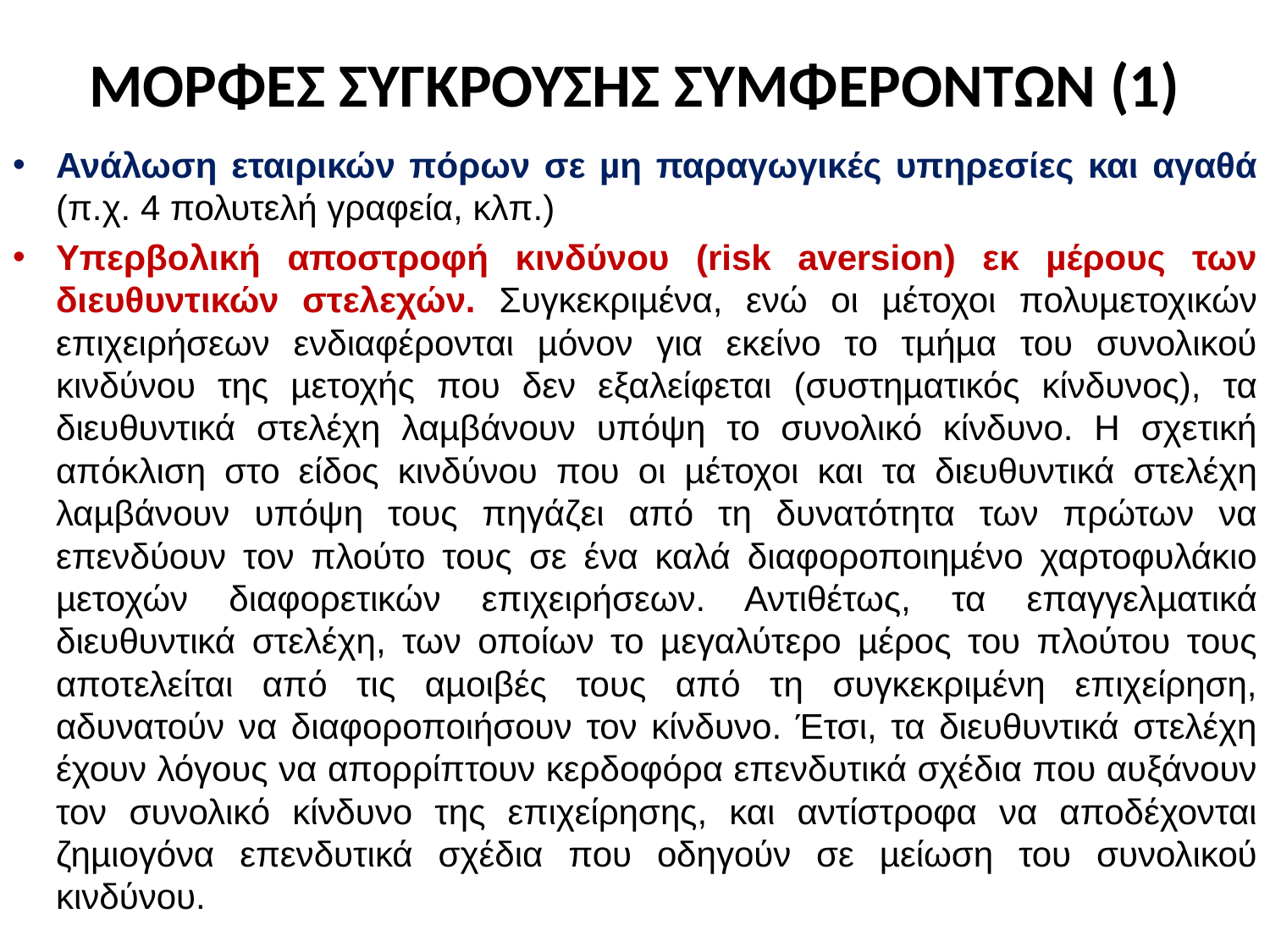

# ΜΟΡΦΕΣ ΣΥΓΚΡΟΥΣΗΣ ΣΥΜΦΕΡΟΝΤΩΝ (1)
Ανάλωση εταιρικών πόρων σε µη παραγωγικές υπηρεσίες και αγαθά (π.χ. 4 πολυτελή γραφεία, κλπ.)
Υπερβολική αποστροφή κινδύνου (risk aversion) εκ µέρους των διευθυντικών στελεχών. Συγκεκριµένα, ενώ οι µέτοχοι πολυµετοχικών επιχειρήσεων ενδιαφέρονται µόνον για εκείνο το τµήµα του συνολικού κινδύνου της µετοχής που δεν εξαλείφεται (συστηµατικός κίνδυνος), τα διευθυντικά στελέχη λαµβάνουν υπόψη το συνολικό κίνδυνο. Η σχετική απόκλιση στο είδος κινδύνου που οι µέτοχοι και τα διευθυντικά στελέχη λαµβάνουν υπόψη τους πηγάζει από τη δυνατότητα των πρώτων να επενδύουν τον πλούτο τους σε ένα καλά διαφοροποιηµένο χαρτοφυλάκιο µετοχών διαφορετικών επιχειρήσεων. Αντιθέτως, τα επαγγελµατικά διευθυντικά στελέχη, των οποίων το µεγαλύτερο µέρος του πλούτου τους αποτελείται από τις αµοιβές τους από τη συγκεκριµένη επιχείρηση, αδυνατούν να διαφοροποιήσουν τον κίνδυνο. Έτσι, τα διευθυντικά στελέχη έχουν λόγους να απορρίπτουν κερδοφόρα επενδυτικά σχέδια που αυξάνουν τον συνολικό κίνδυνο της επιχείρησης, και αντίστροφα να αποδέχονται ζηµιογόνα επενδυτικά σχέδια που οδηγούν σε µείωση του συνολικού κινδύνου.